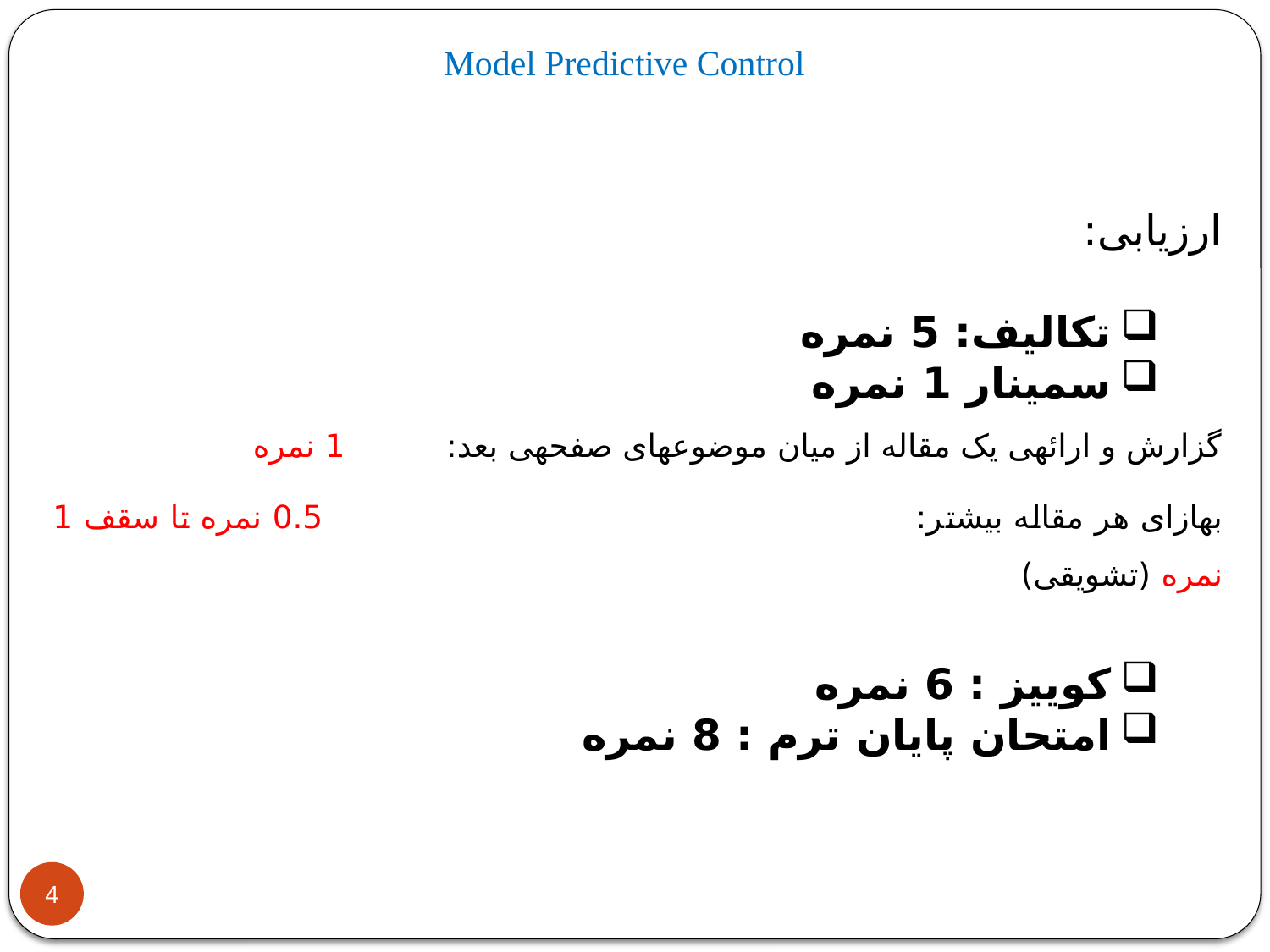

# Model Predictive Control
ارزیابی:

تکالیف: 5 نمره
سمینار 1 نمره
گزارش و ارائه‏ی یک مقاله از میان موضوع‏های صفحه‏ی بعد:          1 نمره
به‏ازای هر مقاله بیش‏تر:                                                       0.5 نمره تا سقف 1 نمره (تشویقی)

کوییز : 6 نمره
امتحان پایان ترم : 8 نمره

4